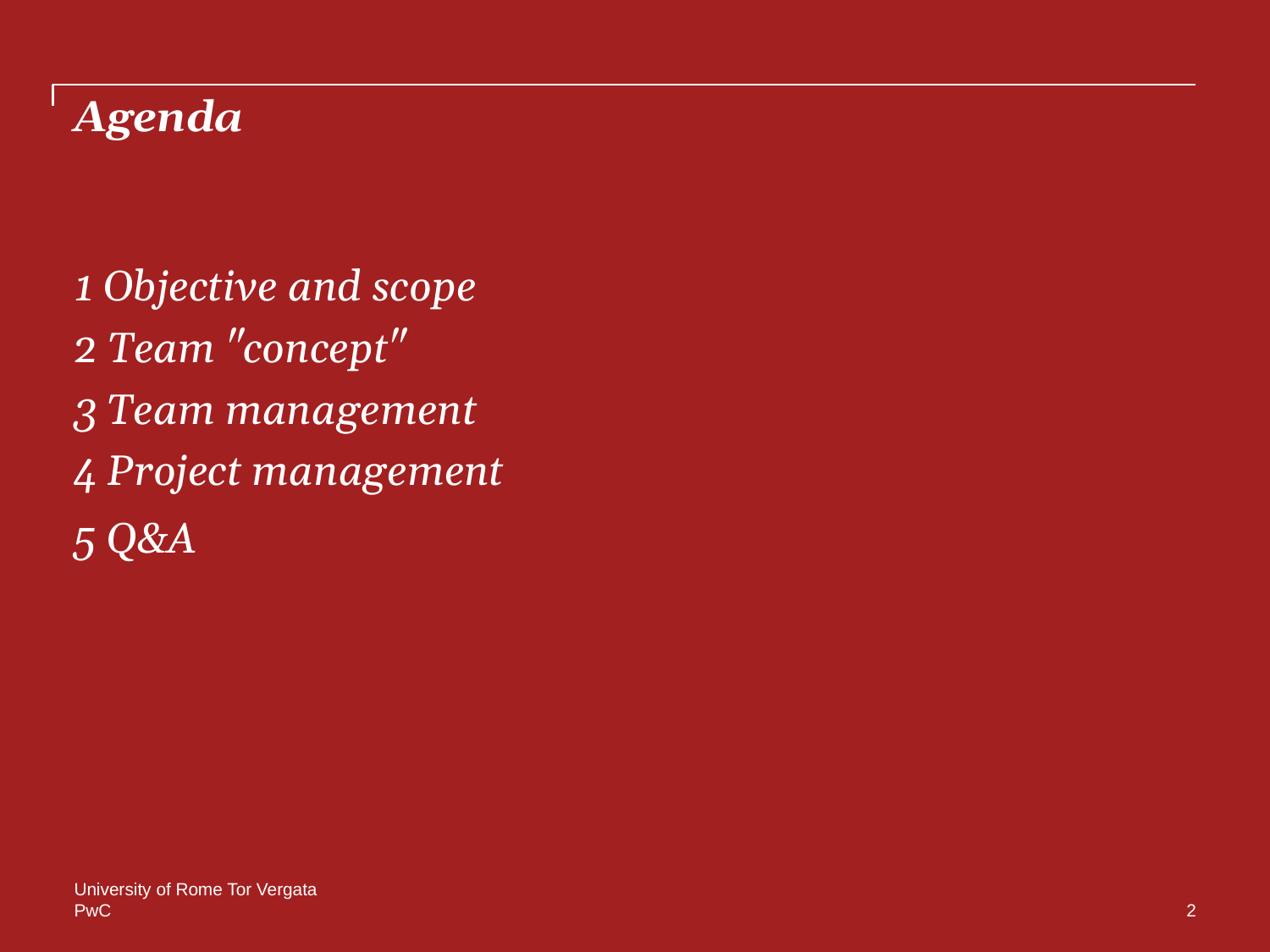

# Agenda
1 Objective and scope
2 Team "concept"
3 Team management
4 Project management
5 Q&A

University of Rome Tor Vergata
2